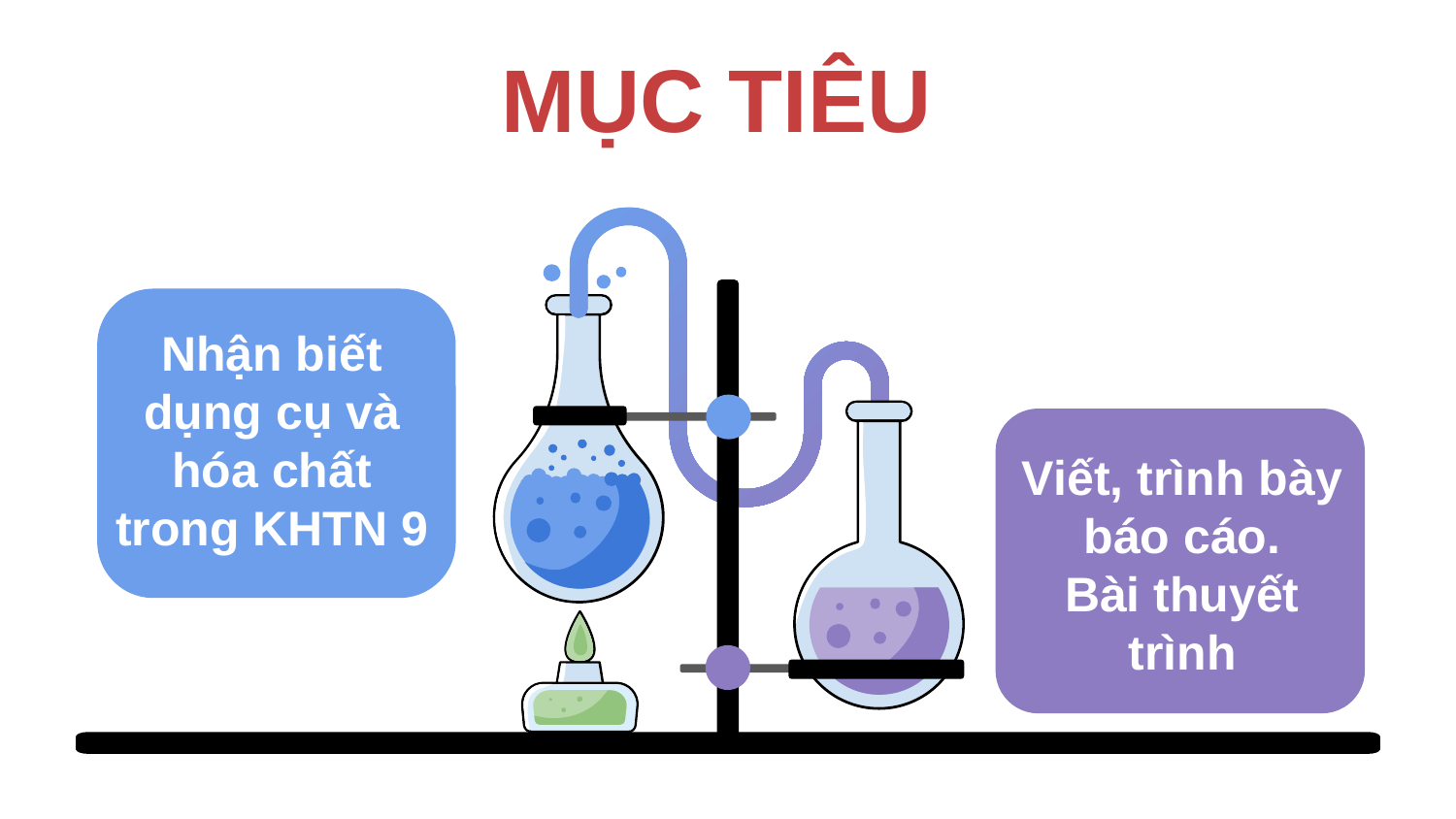

# MỤC TIÊU

Nhận biết dụng cụ và hóa chất trong KHTN 9

Viết, trình bày báo cáo.
Bài thuyết trình